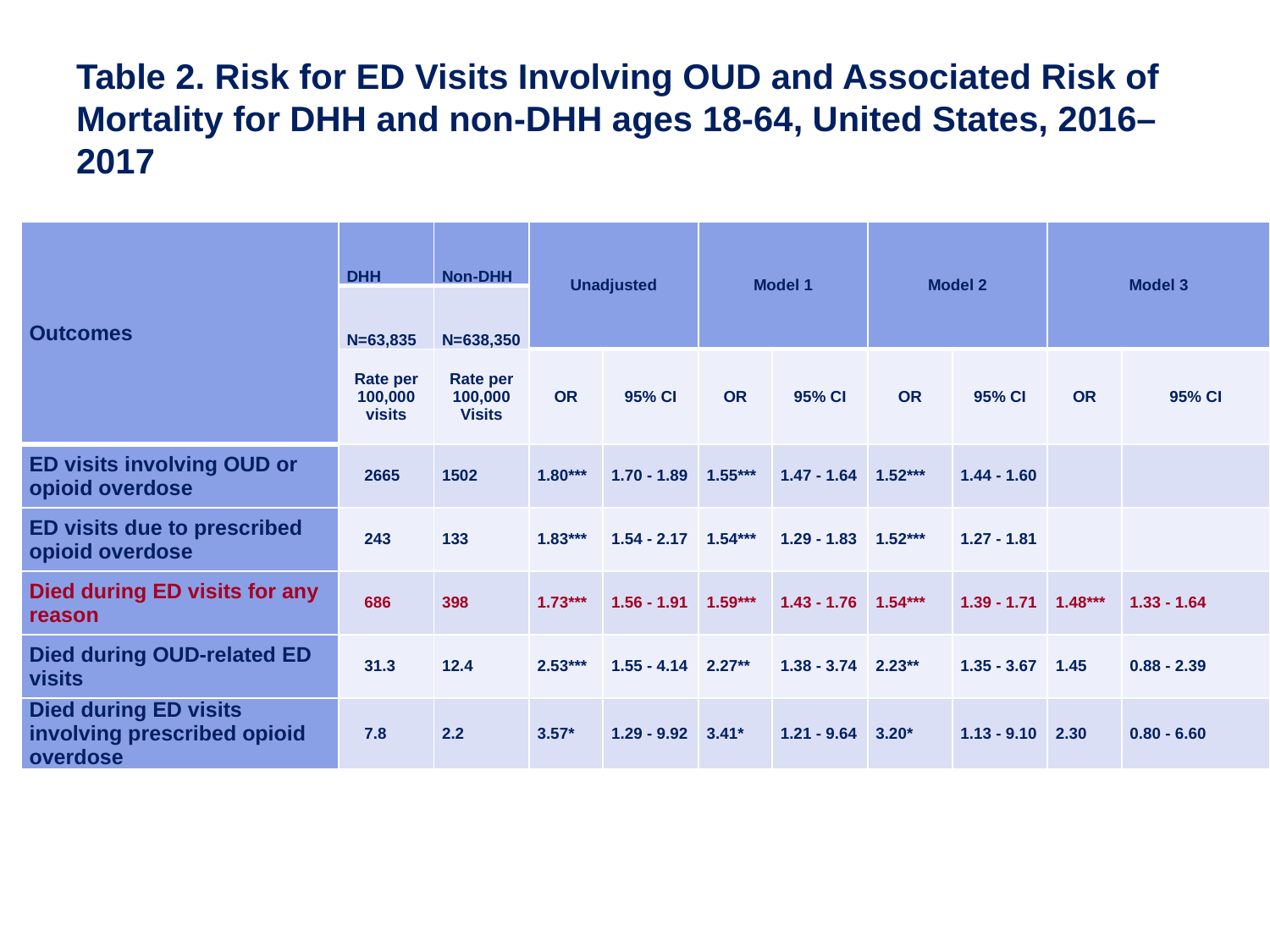

# Table 2. Risk for ED Visits Involving OUD and Associated Risk of Mortality for DHH and non-DHH ages 18-64, United States, 2016–2017
| Outcomes | DHH | Non-DHH | Unadjusted |  | Model 1 |  | Model 2 |  | Model 3 |  |
| --- | --- | --- | --- | --- | --- | --- | --- | --- | --- | --- |
|  | N=63,835 | N=638,350 |  |  |  |  |  |  |  |  |
|  | Rate per 100,000 visits | Rate per 100,000 Visits | OR | 95% CI | OR | 95% CI | OR | 95% CI | OR | 95% CI |
| ED visits involving OUD or opioid overdose | 2665 | 1502 | 1.80\*\*\* | 1.70 - 1.89 | 1.55\*\*\* | 1.47 - 1.64 | 1.52\*\*\* | 1.44 - 1.60 |  |  |
| ED visits due to prescribed opioid overdose | 243 | 133 | 1.83\*\*\* | 1.54 - 2.17 | 1.54\*\*\* | 1.29 - 1.83 | 1.52\*\*\* | 1.27 - 1.81 |  |  |
| Died during ED visits for any reason | 686 | 398 | 1.73\*\*\* | 1.56 - 1.91 | 1.59\*\*\* | 1.43 - 1.76 | 1.54\*\*\* | 1.39 - 1.71 | 1.48\*\*\* | 1.33 - 1.64 |
| Died during OUD-related ED visits | 31.3 | 12.4 | 2.53\*\*\* | 1.55 - 4.14 | 2.27\*\* | 1.38 - 3.74 | 2.23\*\* | 1.35 - 3.67 | 1.45 | 0.88 - 2.39 |
| Died during ED visits involving prescribed opioid overdose | 7.8 | 2.2 | 3.57\* | 1.29 - 9.92 | 3.41\* | 1.21 - 9.64 | 3.20\* | 1.13 - 9.10 | 2.30 | 0.80 - 6.60 |